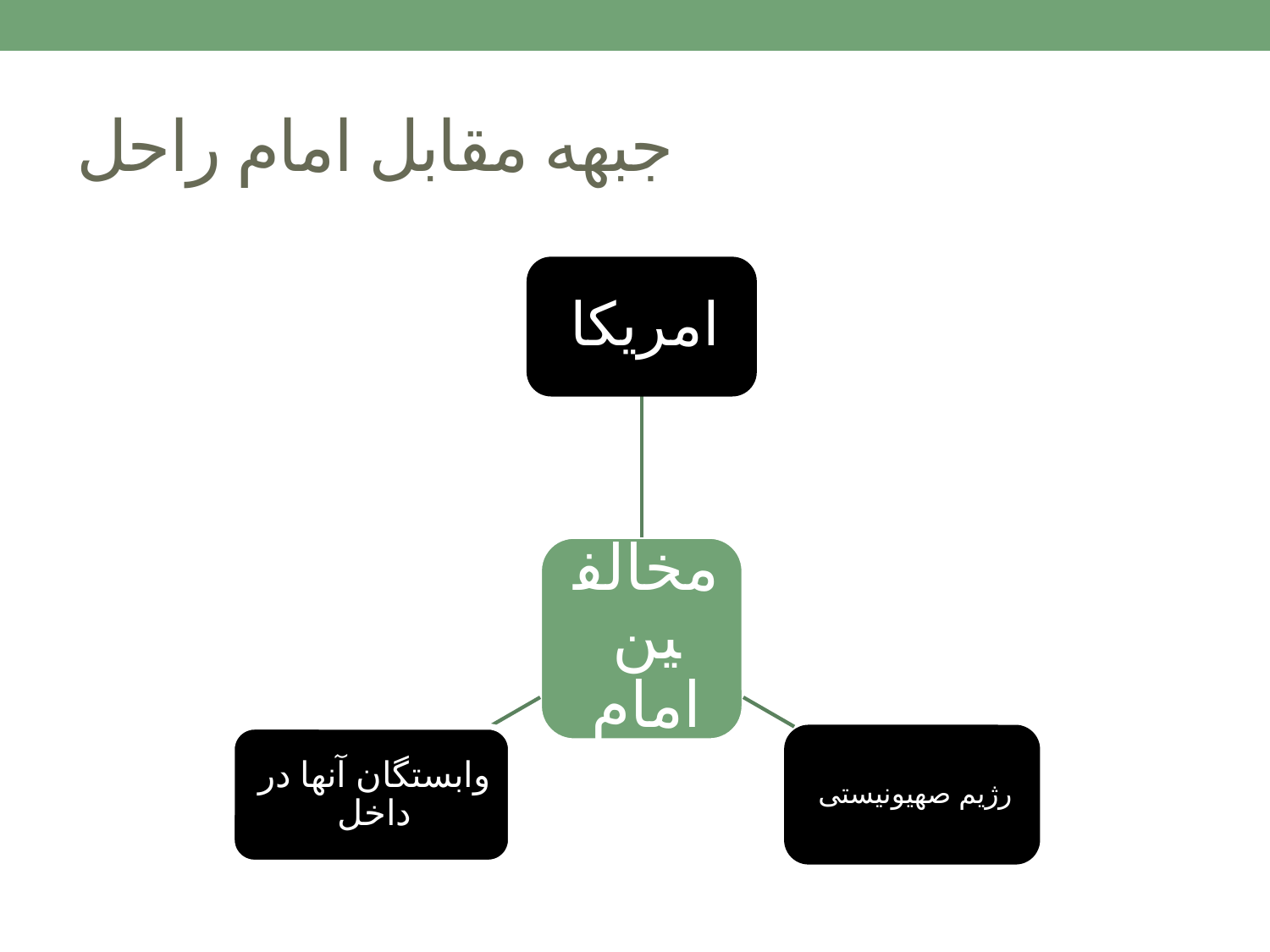

# جبهه مقابل امام راحل
مخالفین امام
امریکا
رژیم صهیونیستی
وابستگان آنها در داخل